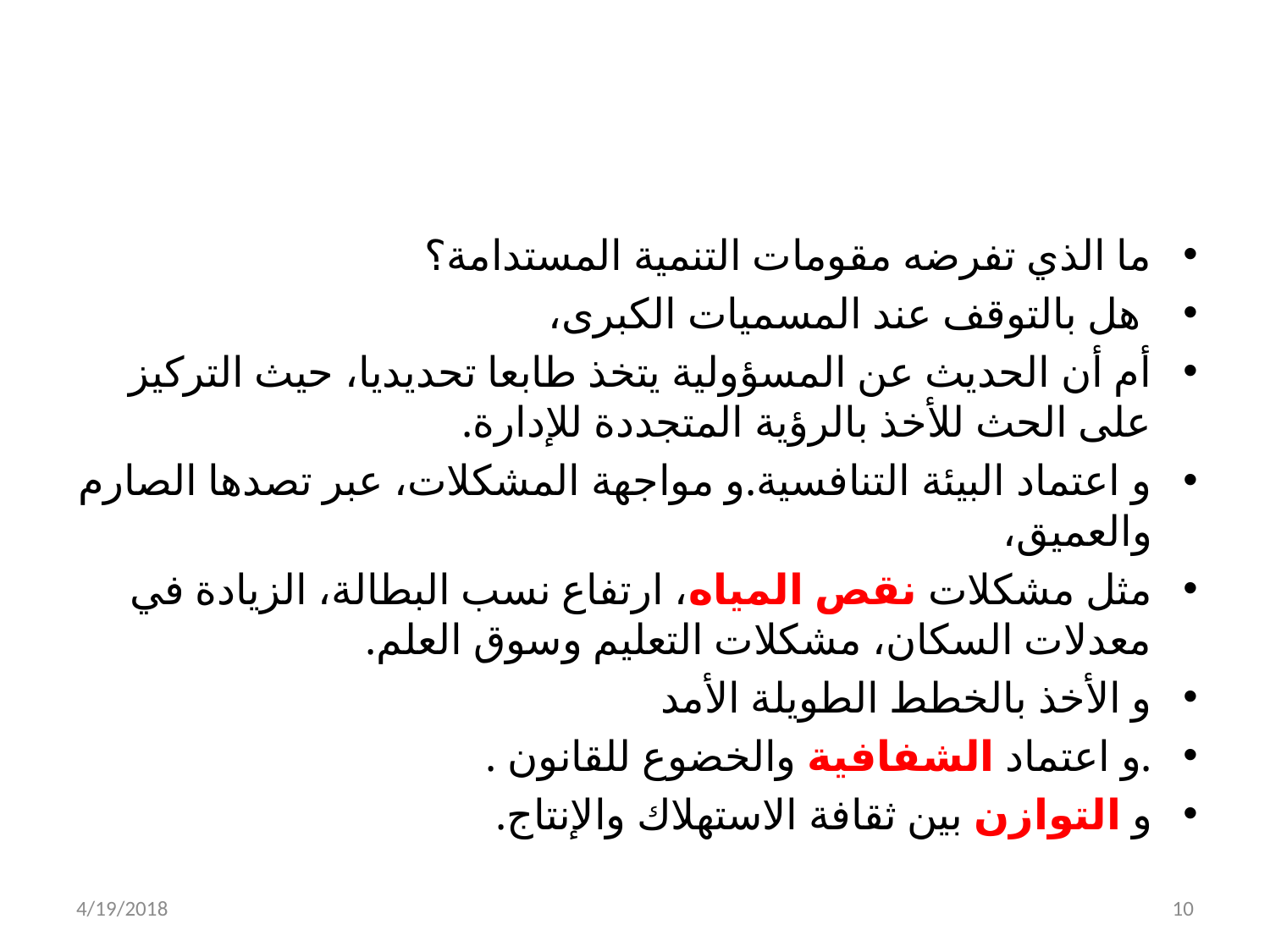

#
ما الذي تفرضه مقومات التنمية المستدامة؟
 هل بالتوقف عند المسميات الكبرى،
أم أن الحديث عن المسؤولية يتخذ طابعا تحديديا، حيث التركيز على الحث للأخذ بالرؤية المتجددة للإدارة.
و اعتماد البيئة التنافسية.و مواجهة المشكلات، عبر تصدها الصارم والعميق،
مثل مشكلات نقص المياه، ارتفاع نسب البطالة، الزيادة في معدلات السكان، مشكلات التعليم وسوق العلم.
و الأخذ بالخطط الطويلة الأمد
.و اعتماد الشفافية والخضوع للقانون .
و التوازن بين ثقافة الاستهلاك والإنتاج.

4/19/2018
10